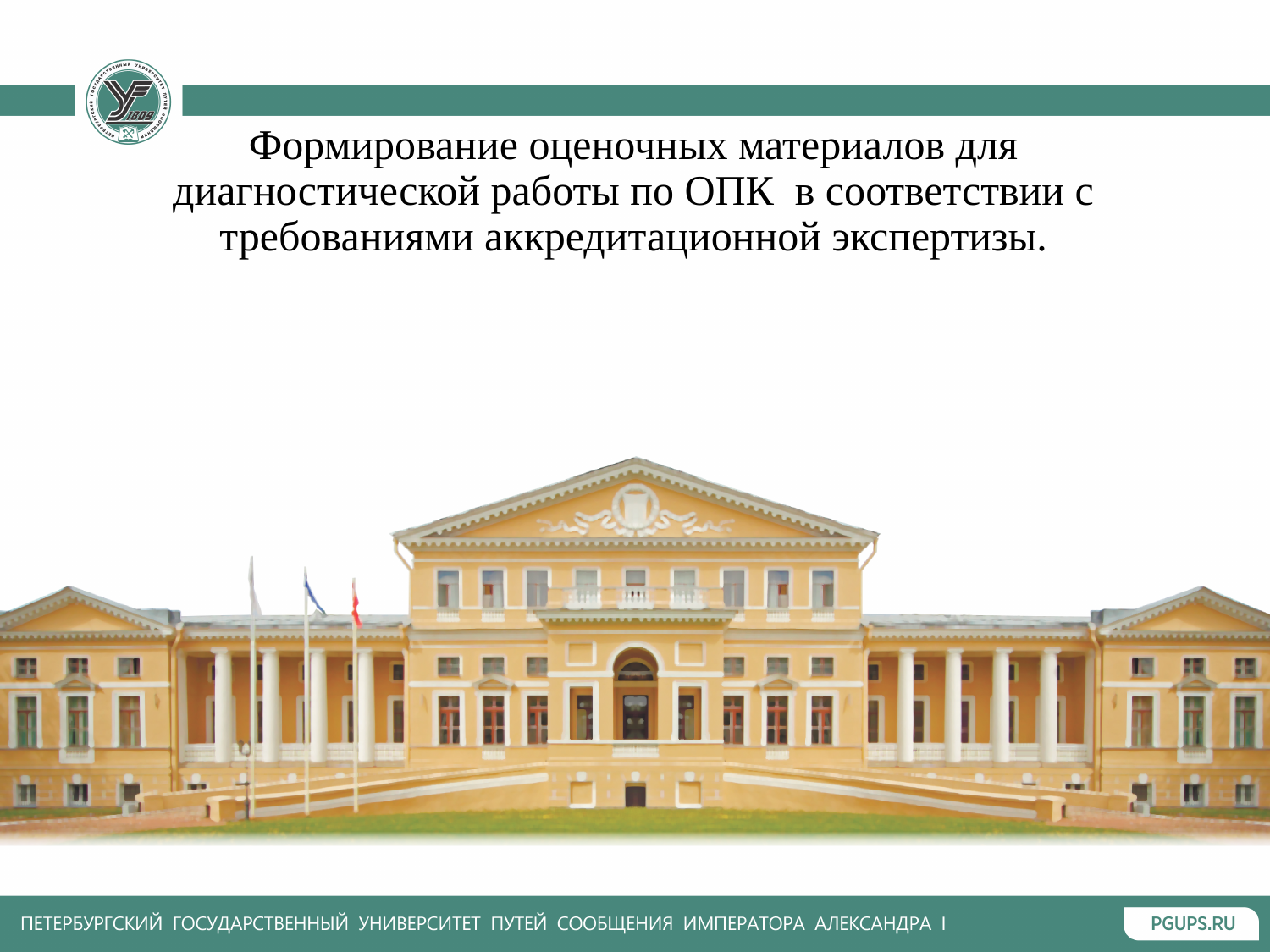

# Формирование оценочных материалов для диагностической работы по ОПК  в соответствии с требованиями аккредитационной экспертизы.